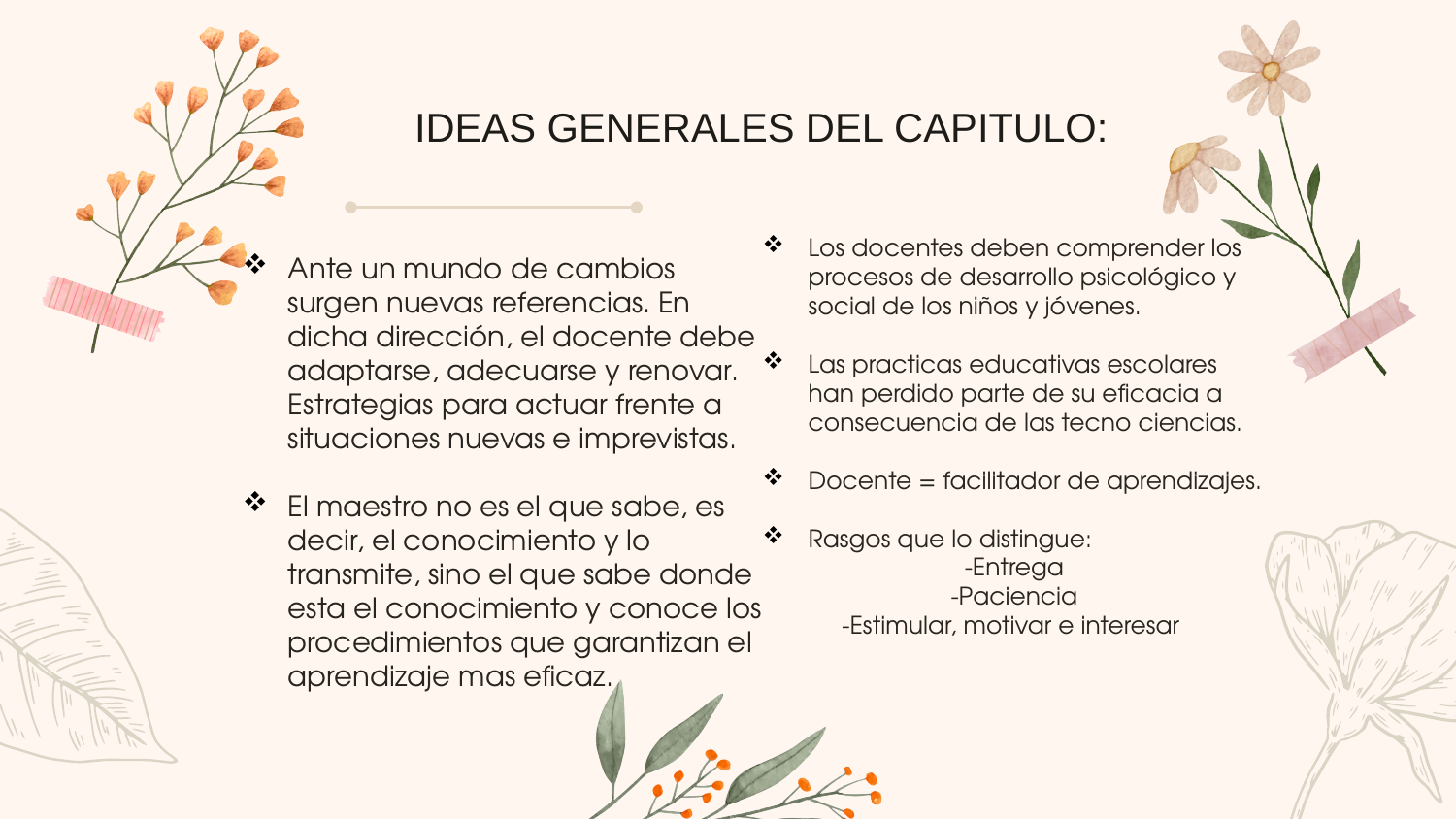

IDEAS GENERALES DEL CAPITULO:
Los docentes deben comprender los procesos de desarrollo psicológico y social de los niños y jóvenes.

Las practicas educativas escolares han perdido parte de su eficacia a consecuencia de las tecno ciencias.

Docente = facilitador de aprendizajes.

Rasgos que lo distingue:
-Entrega
-Paciencia
-Estimular, motivar e interesar
Ante un mundo de cambios surgen nuevas referencias. En dicha dirección, el docente debe adaptarse, adecuarse y renovar. Estrategias para actuar frente a situaciones nuevas e imprevistas.

El maestro no es el que sabe, es decir, el conocimiento y lo transmite, sino el que sabe donde esta el conocimiento y conoce los procedimientos que garantizan el aprendizaje mas eficaz.